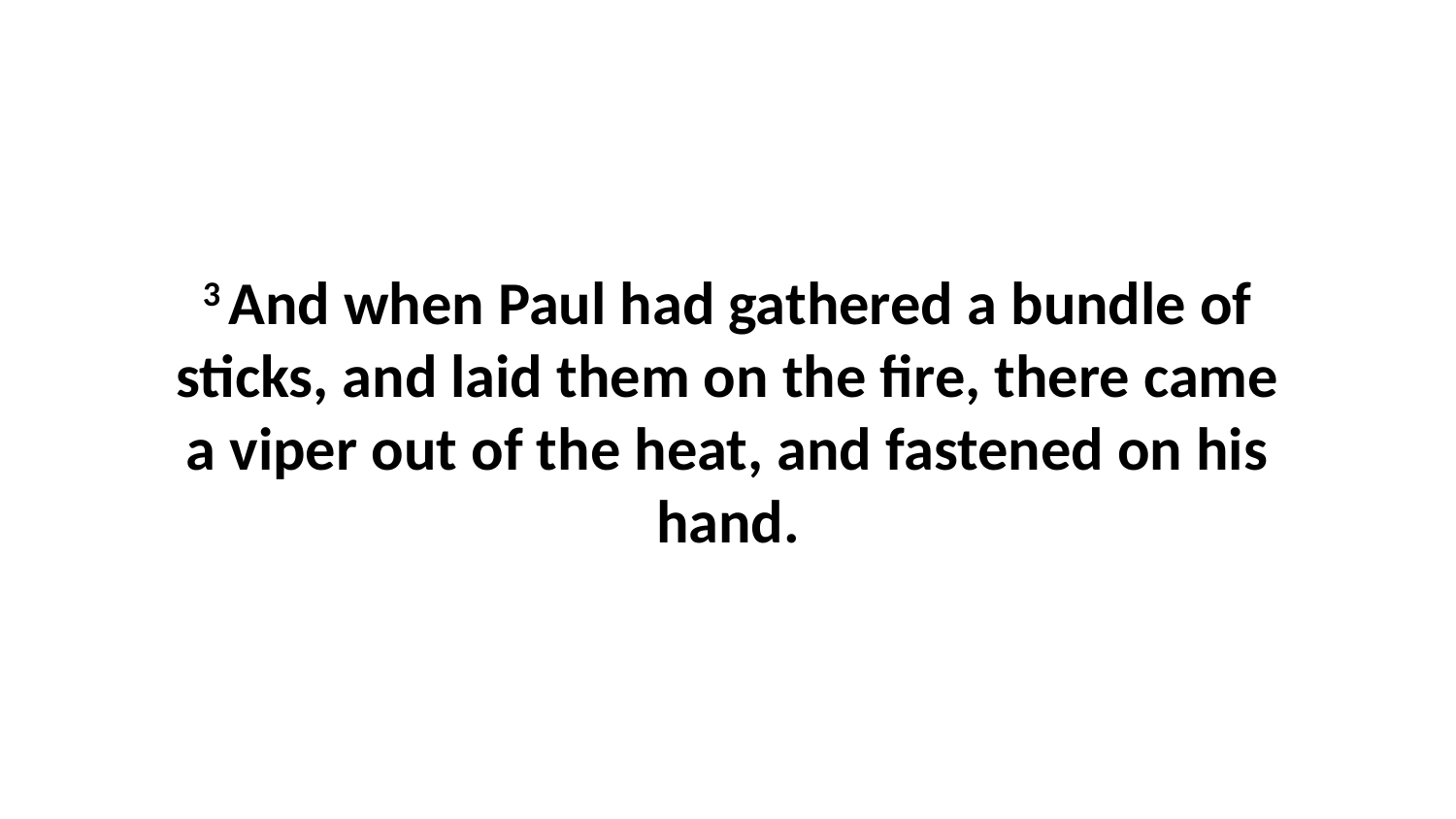

3 And when Paul had gathered a bundle of sticks, and laid them on the fire, there came a viper out of the heat, and fastened on his hand.